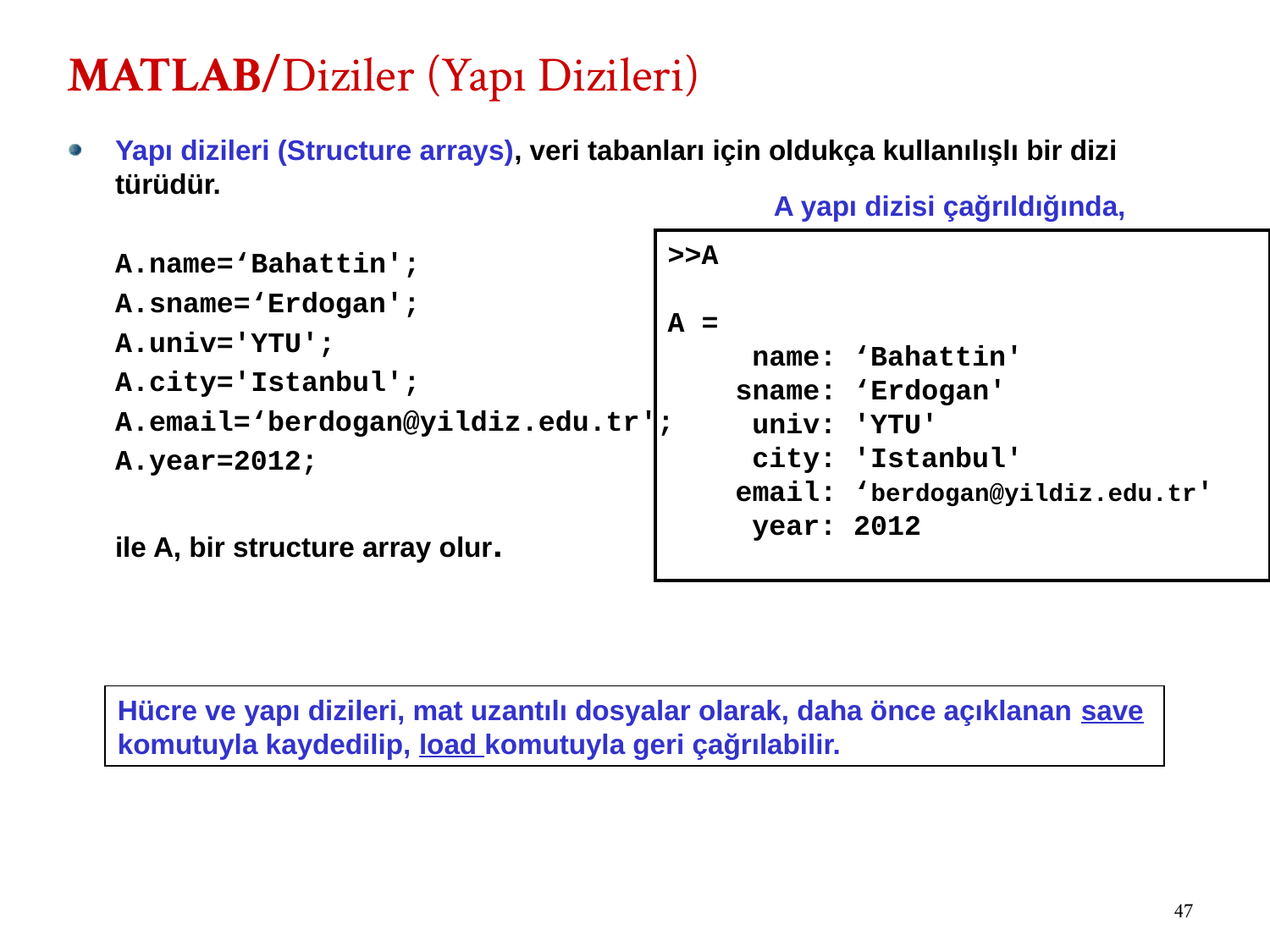

# MATLAB/Diziler (Yapı Dizileri)
Yapı dizileri (Structure arrays), veri tabanları için oldukça kullanılışlı bir dizi türüdür.

	A.name=‘Bahattin';
	A.sname=‘Erdogan';
	A.univ='YTU';
	A.city='Istanbul';
	A.email=‘berdogan@yildiz.edu.tr';
	A.year=2012;

	ile A, bir structure array olur.
A yapı dizisi çağrıldığında,
>>A

A =
     name: ‘Bahattin'
    sname: ‘Erdogan'
     univ: 'YTU'
     city: 'Istanbul'
    email: ‘berdogan@yildiz.edu.tr'
     year: 2012

Hücre ve yapı dizileri, mat uzantılı dosyalar olarak, daha önce açıklanan save komutuyla kaydedilip, load komutuyla geri çağrılabilir.
47